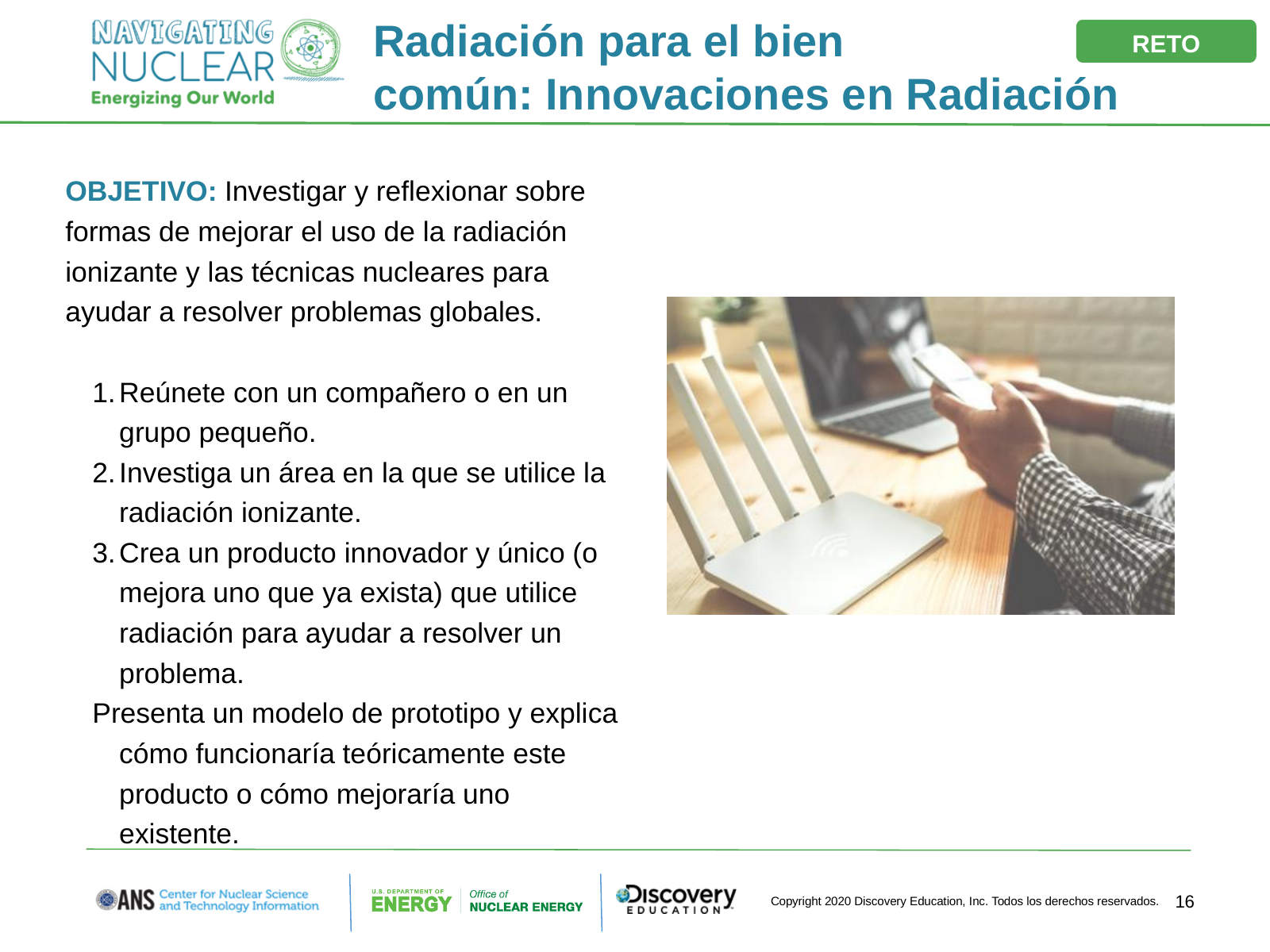

Radiación para el bien
común: Innovaciones en Radiación

RETO
OBJETIVO: Investigar y reflexionar sobre formas de mejorar el uso de la radiación ionizante y las técnicas nucleares para ayudar a resolver problemas globales.

Reúnete con un compañero o en un grupo pequeño.
Investiga un área en la que se utilice la radiación ionizante.
Crea un producto innovador y único (o mejora uno que ya exista) que utilice radiación para ayudar a resolver un problema.
Presenta un modelo de prototipo y explica cómo funcionaría teóricamente este producto o cómo mejoraría uno existente.

16

Copyright 2020 Discovery Education, Inc. Todos los derechos reservados.